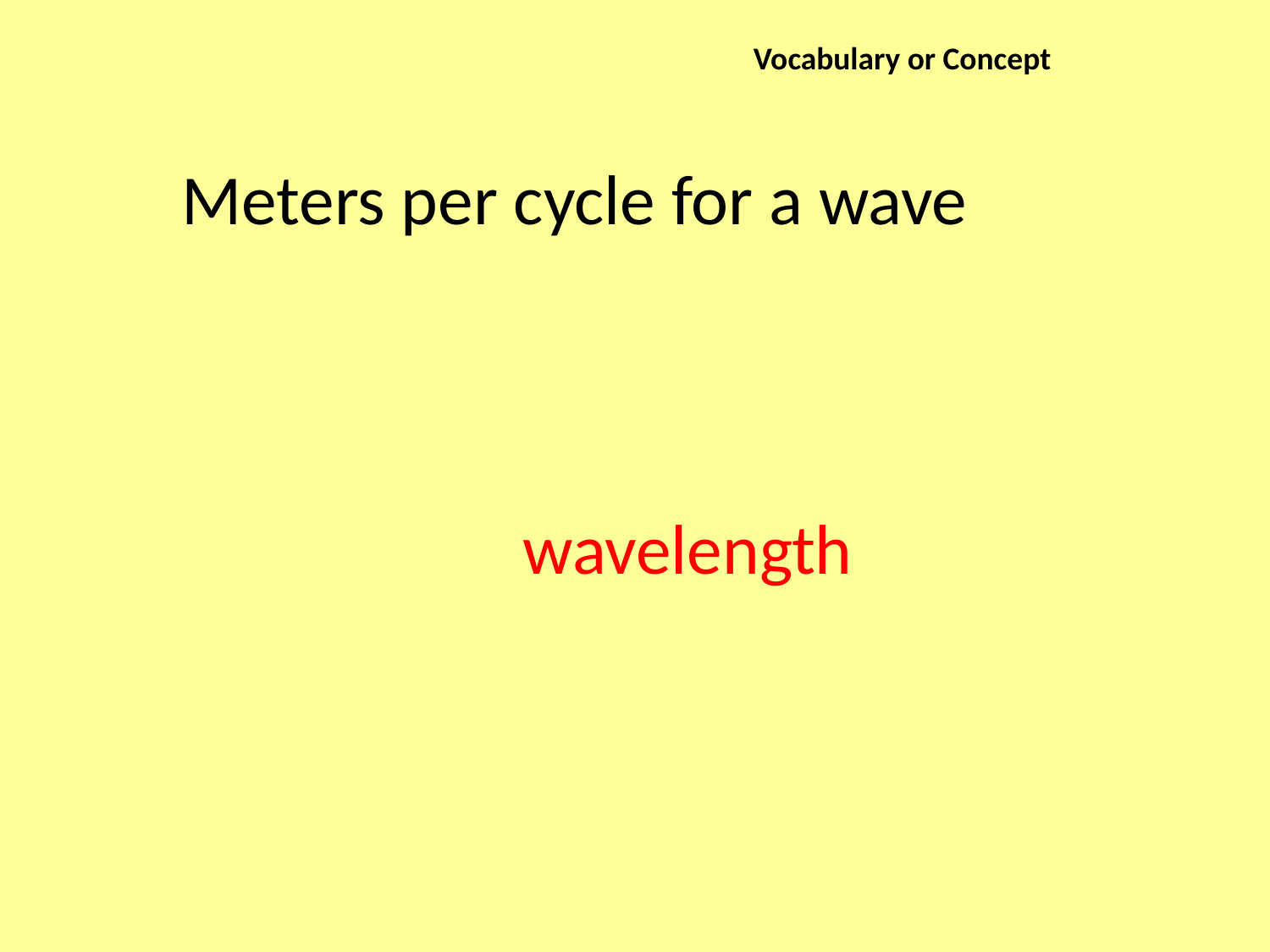

Vocabulary or Concept
Meters per cycle for a wave
wavelength